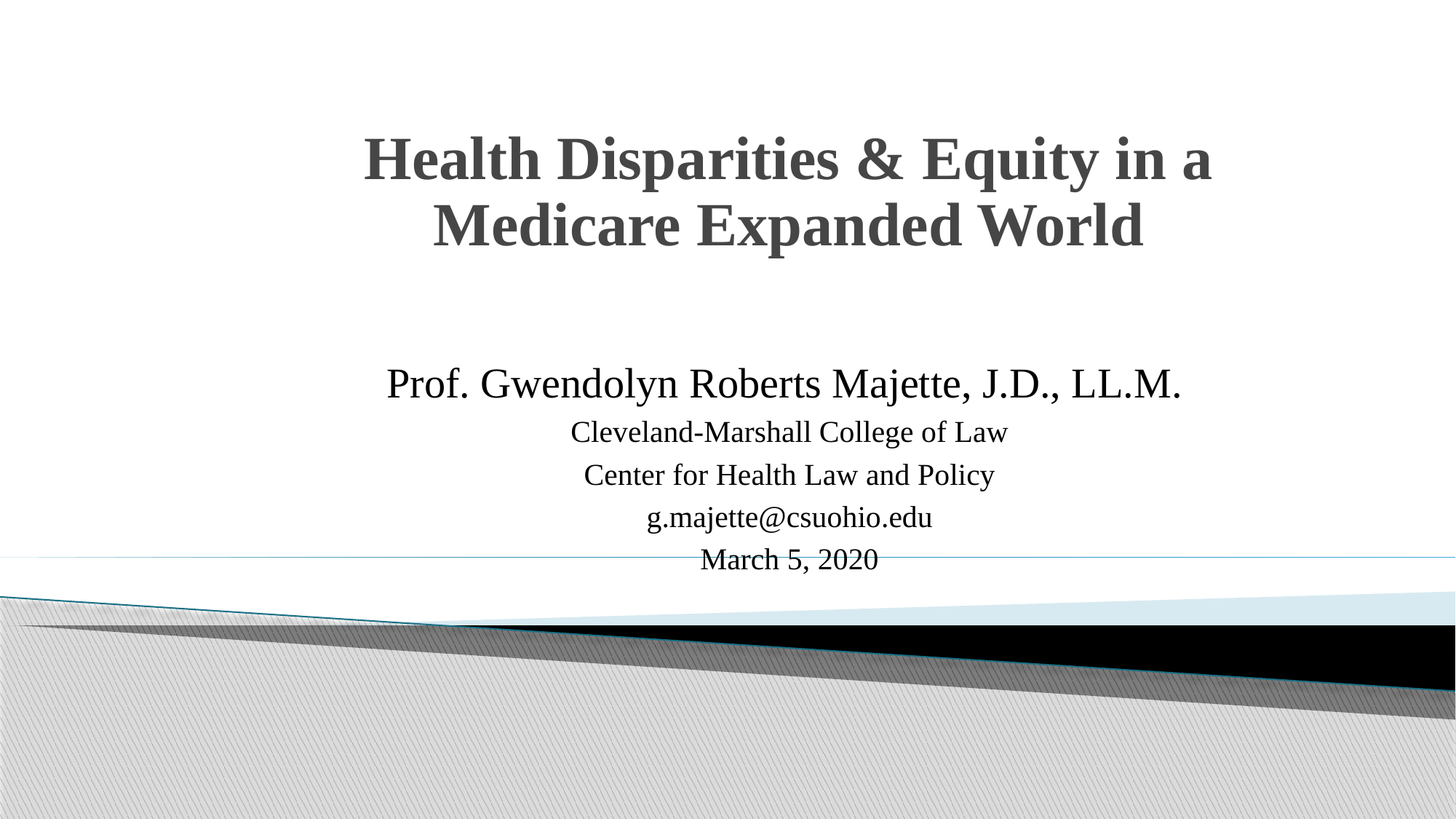

# Health Disparities & Equity in a Medicare Expanded World
Prof. Gwendolyn Roberts Majette, J.D., LL.M.
Cleveland-Marshall College of Law
Center for Health Law and Policy
g.majette@csuohio.edu
March 5, 2020